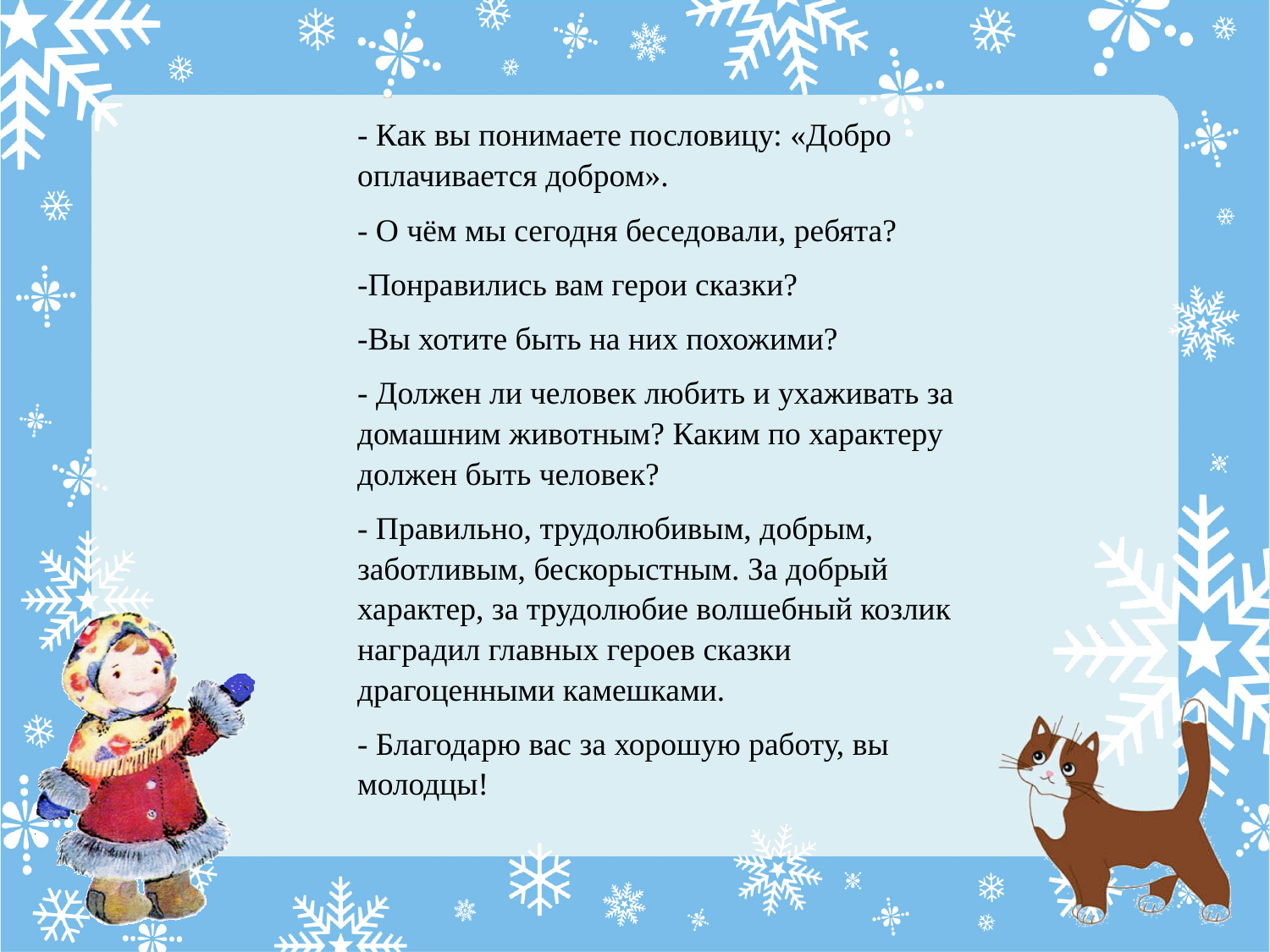

- Как вы понимаете пословицу: «Добро оплачивается добром».
- О чём мы сегодня беседовали, ребята?
-Понравились вам герои сказки?
-Вы хотите быть на них похожими?
- Должен ли человек любить и ухаживать за домашним животным? Каким по характеру должен быть человек?
- Правильно, трудолюбивым, добрым, заботливым, бескорыстным. За добрый характер, за трудолюбие волшебный козлик наградил главных героев сказки драгоценными камешками.
- Благодарю вас за хорошую работу, вы молодцы!
#